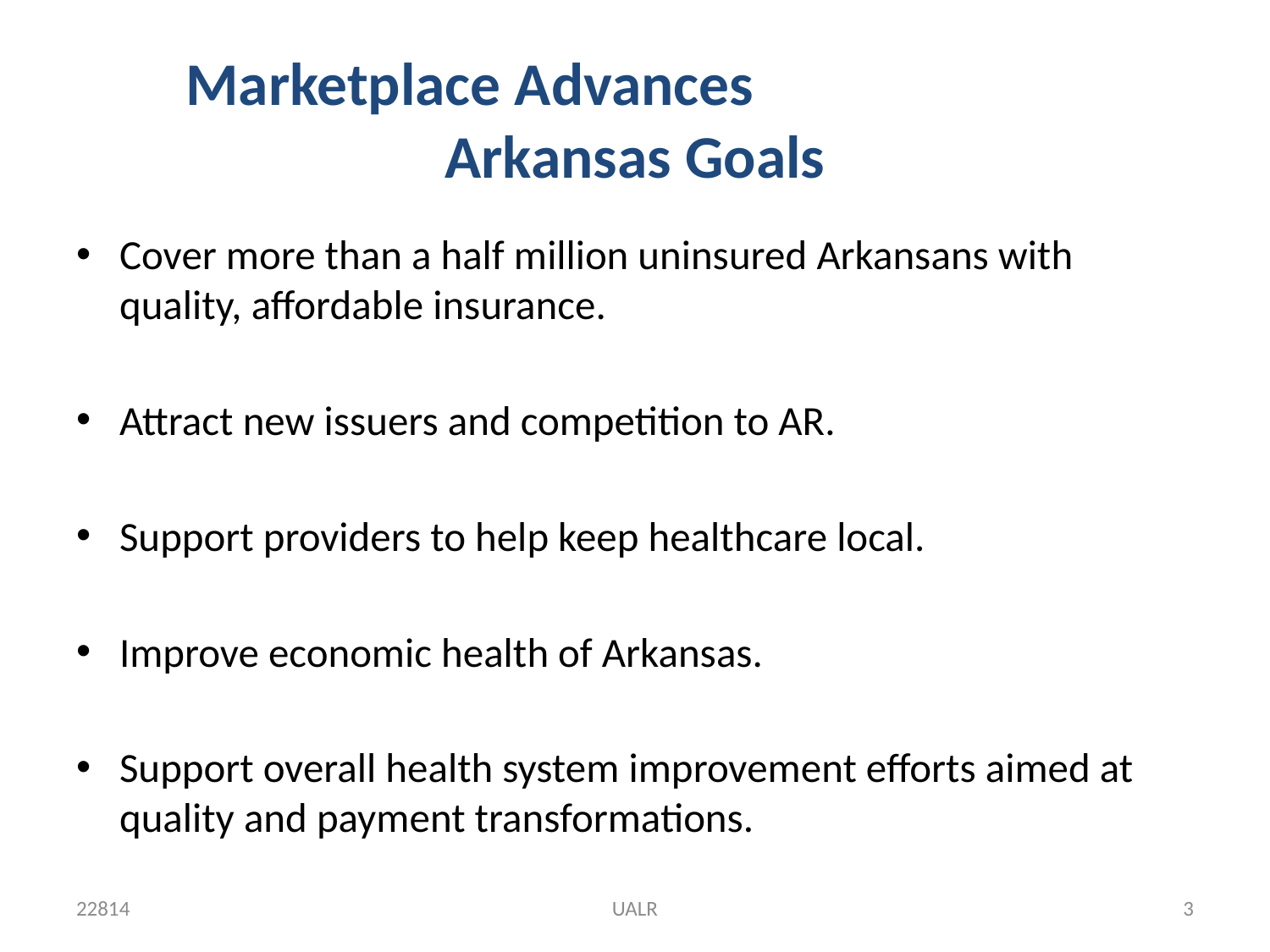

# Marketplace Advances                         Arkansas Goals
Cover more than a half million uninsured Arkansans with quality, affordable insurance.

Attract new issuers and competition to AR.

Support providers to help keep healthcare local.

Improve economic health of Arkansas.

Support overall health system improvement efforts aimed at quality and payment transformations.

22814
UALR
3